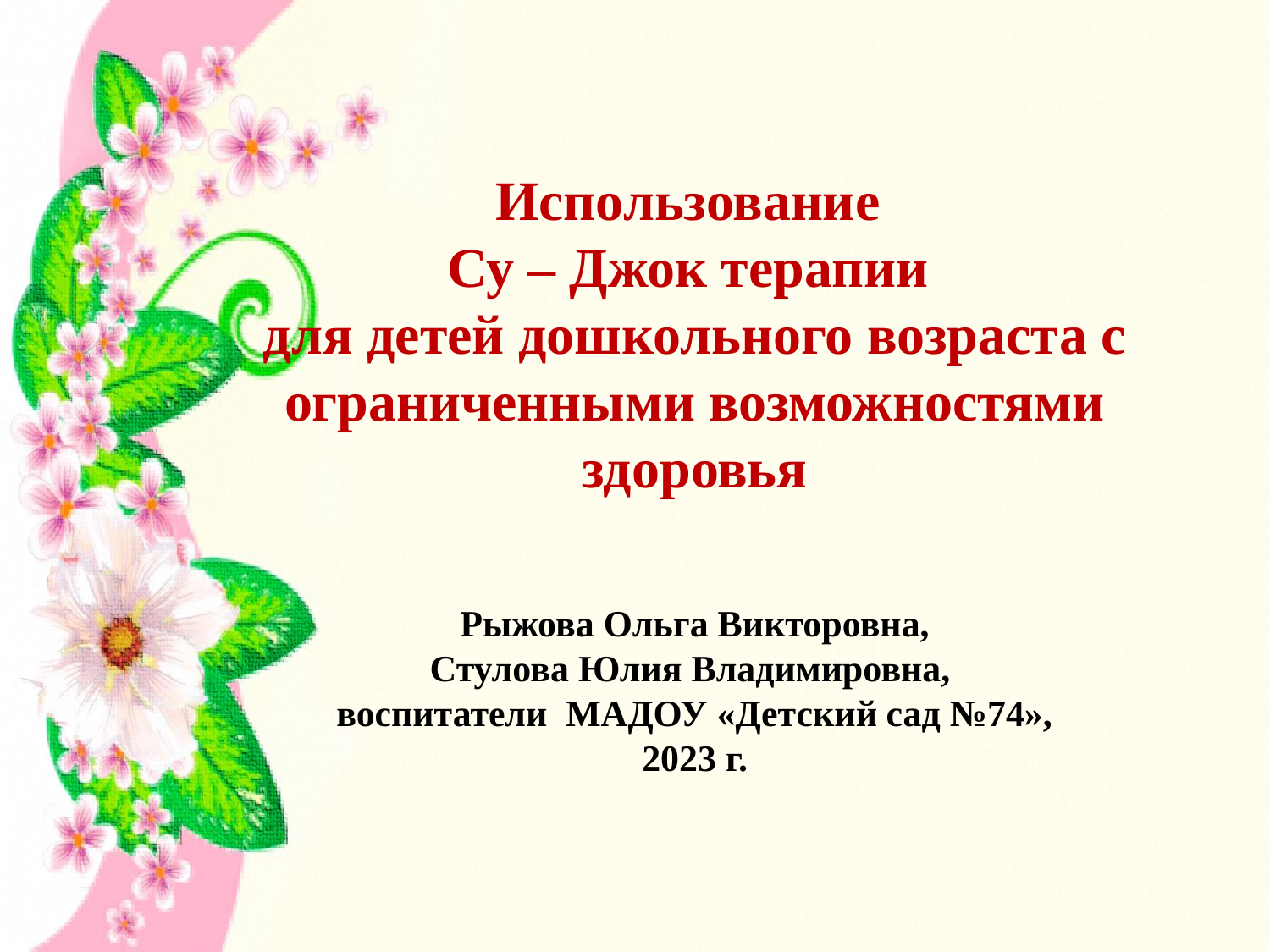

# Использование Су – Джок терапии для детей дошкольного возраста с ограниченными возможностями здоровья Рыжова Ольга Викторовна, Стулова Юлия Владимировна, воспитатели  МАДОУ «Детский сад №74», 2023 г.